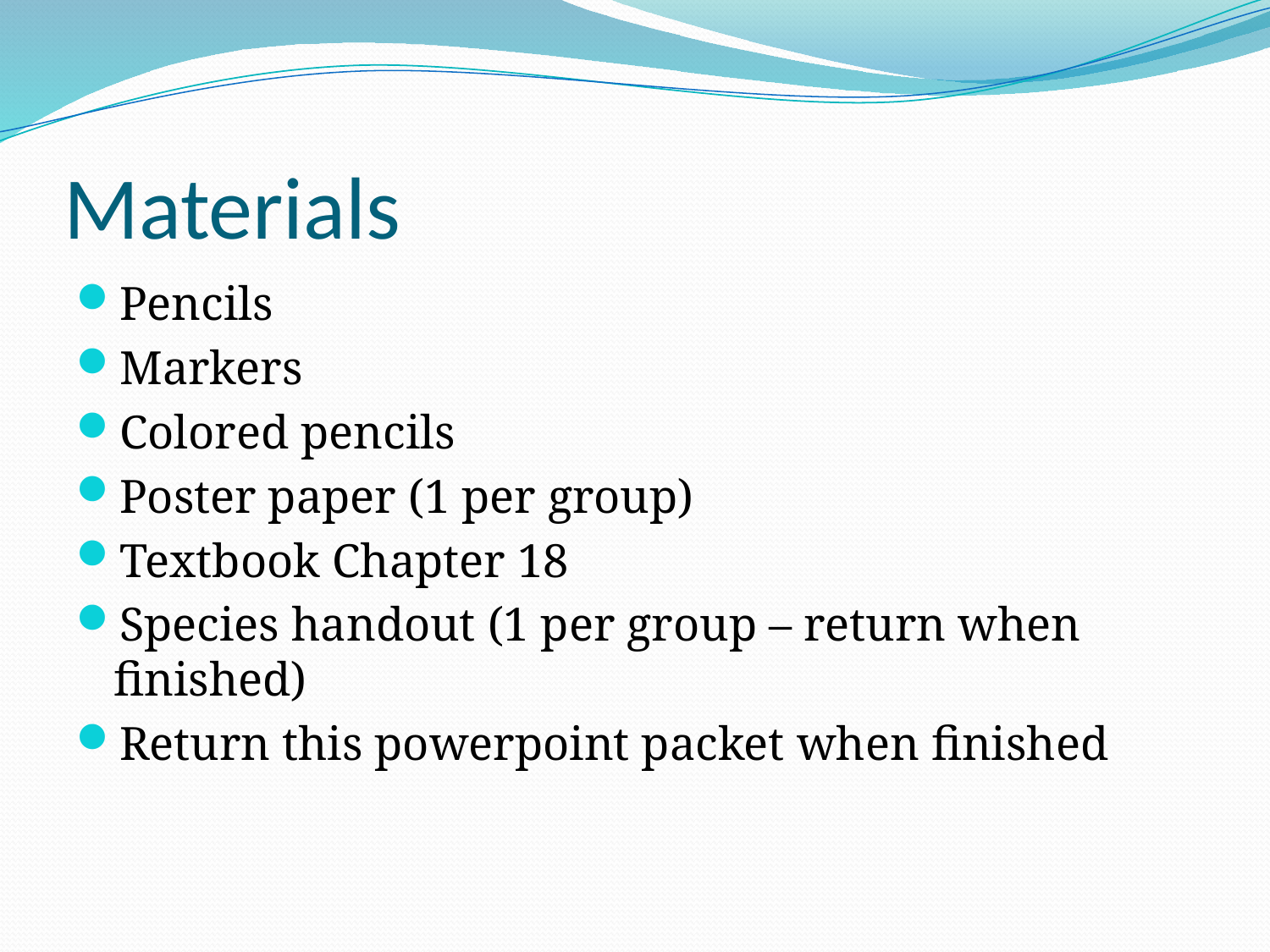

# Materials
Pencils
Markers
Colored pencils
Poster paper (1 per group)
Textbook Chapter 18
Species handout (1 per group – return when finished)
Return this powerpoint packet when finished